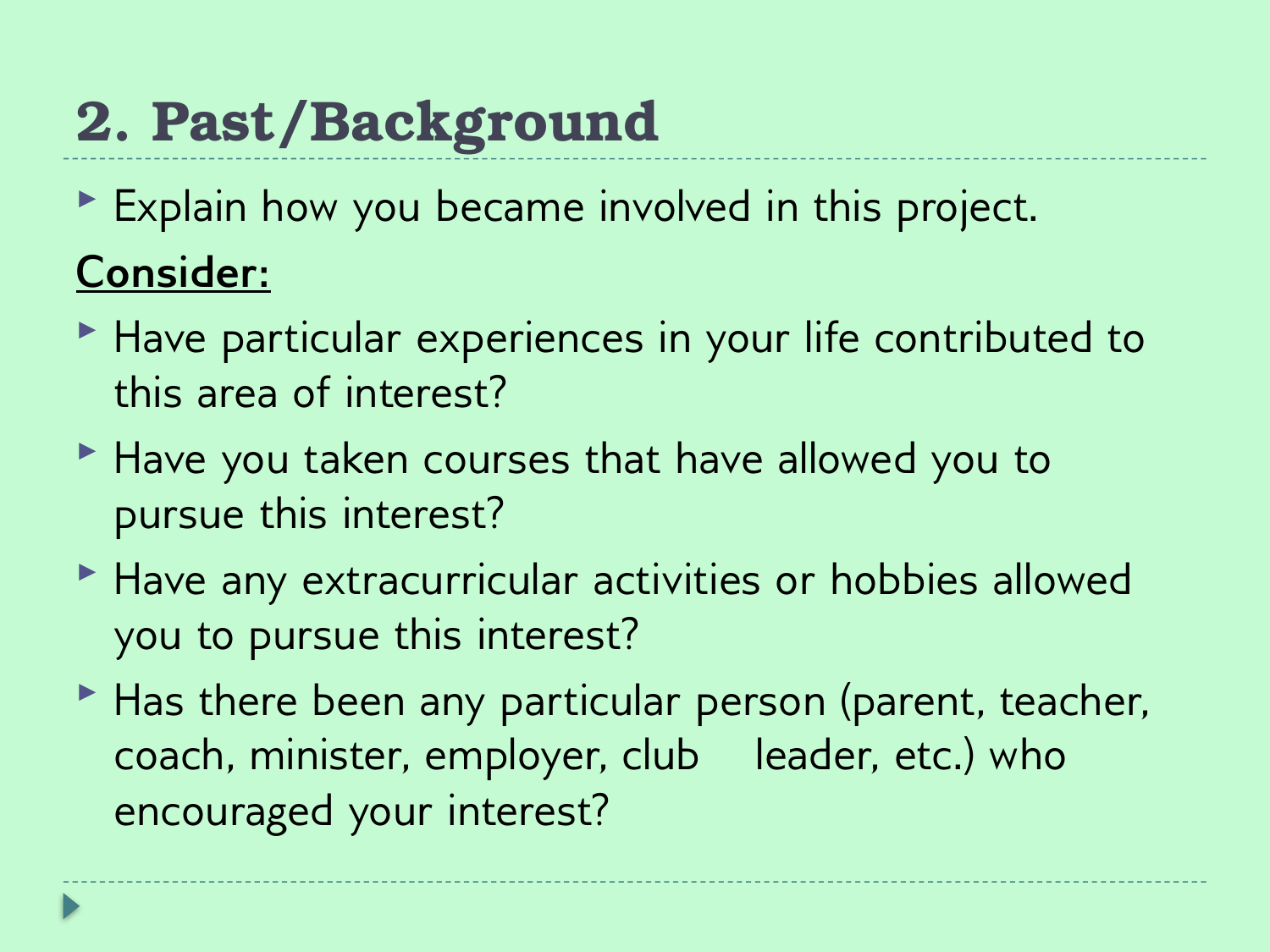

# 2. Past/Background
Explain how you became involved in this project.
Consider:
Have particular experiences in your life contributed to this area of interest?
Have you taken courses that have allowed you to pursue this interest?
Have any extracurricular activities or hobbies allowed you to pursue this interest?
Has there been any particular person (parent, teacher, coach, minister, employer, club    leader, etc.) who encouraged your interest?